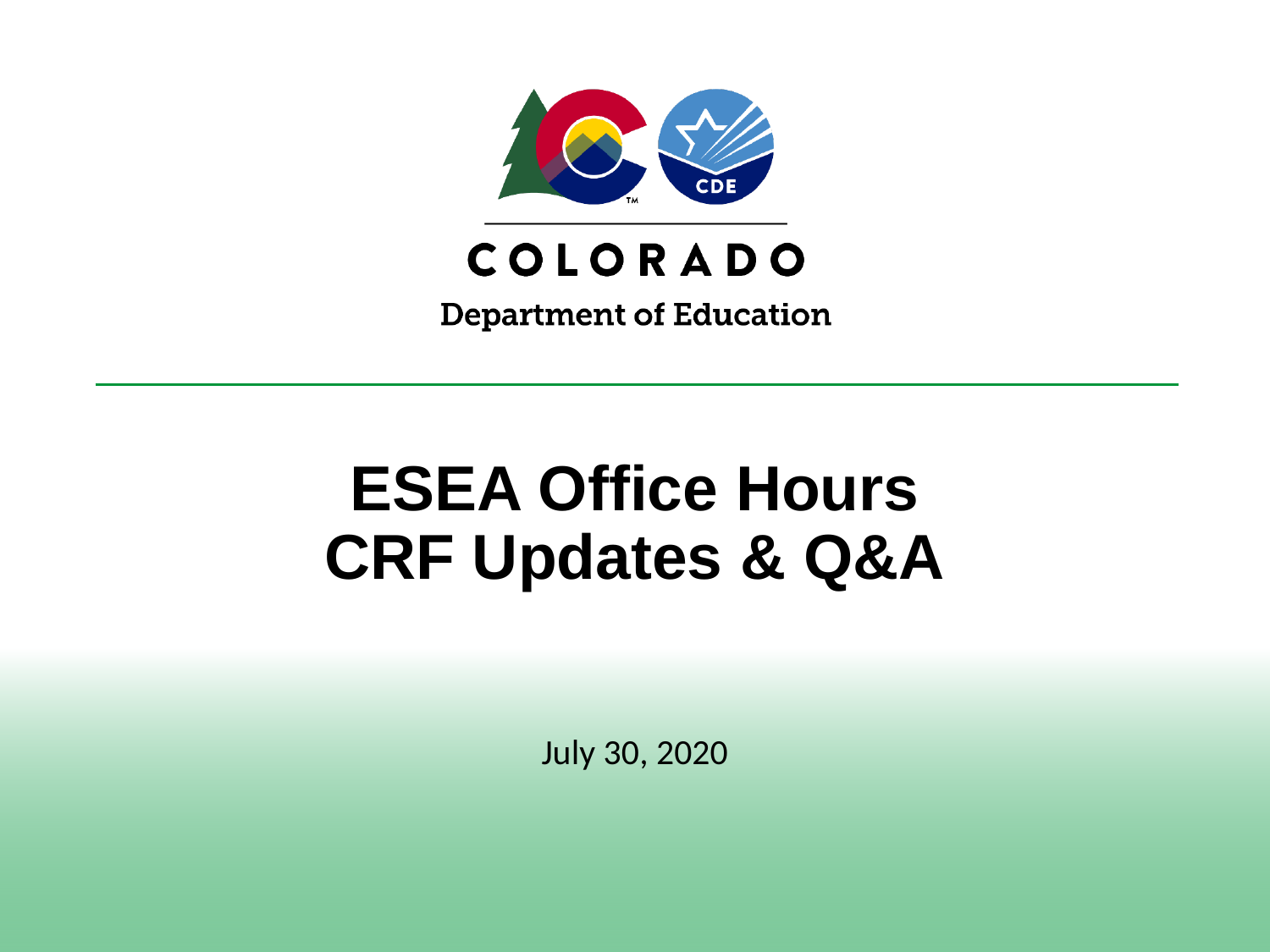

# ESEA Office Hours CRF Updates & Q&A
July 30, 2020